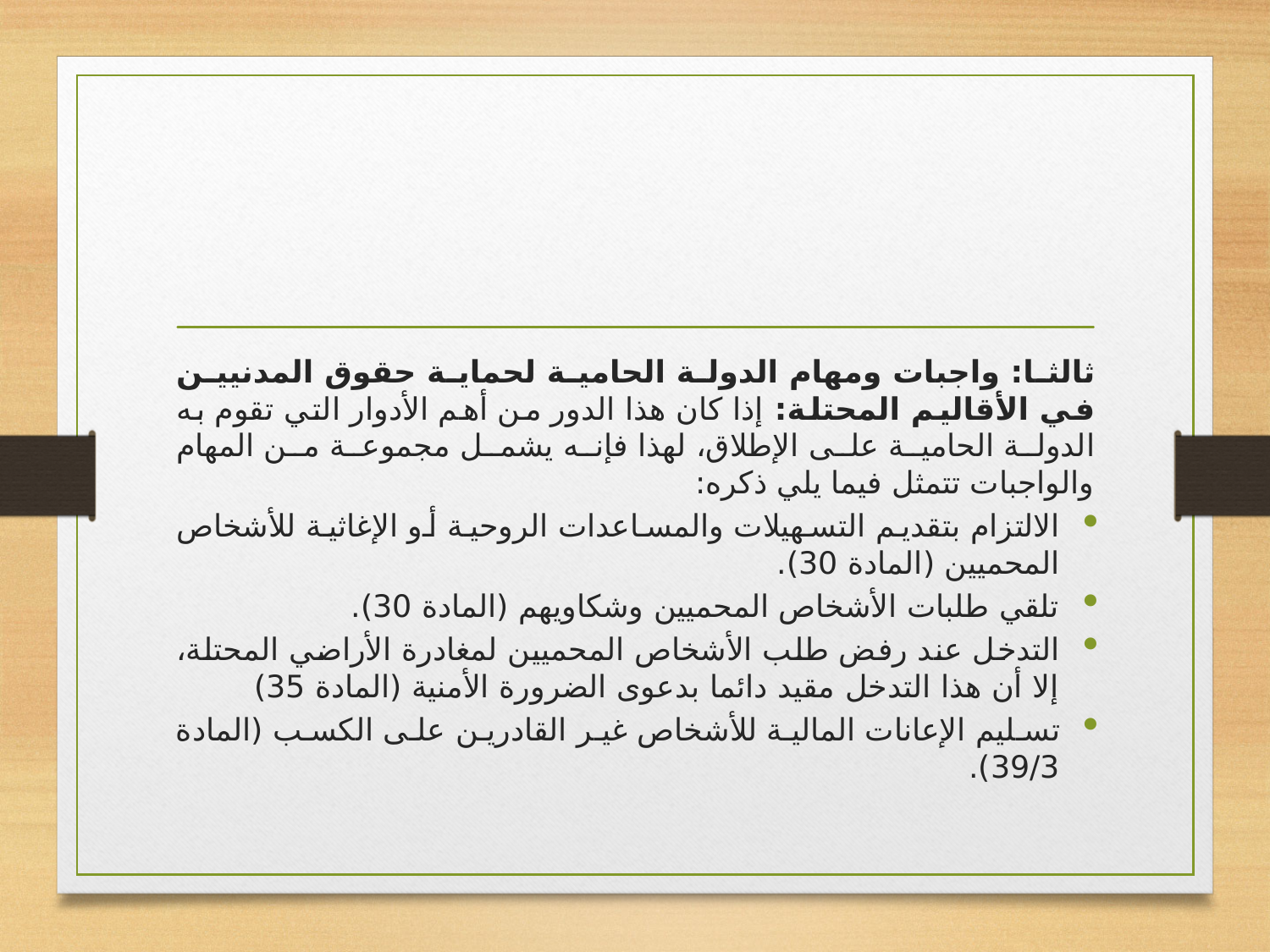

#
ثالثا: واجبات ومهام الدولة الحامية لحماية حقوق المدنيين في الأقاليم المحتلة: إذا كان هذا الدور من أهم الأدوار التي تقوم به الدولة الحامية على الإطلاق، لهذا فإنه يشمل مجموعة من المهام والواجبات تتمثل فيما يلي ذكره:
الالتزام بتقديم التسهيلات والمساعدات الروحية أو الإغاثية للأشخاص المحميين (المادة 30).
تلقي طلبات الأشخاص المحميين وشكاويهم (المادة 30).
التدخل عند رفض طلب الأشخاص المحميين لمغادرة الأراضي المحتلة، إلا أن هذا التدخل مقيد دائما بدعوى الضرورة الأمنية (المادة 35)
تسليم الإعانات المالية للأشخاص غير القادرين على الكسب (المادة 39/3).